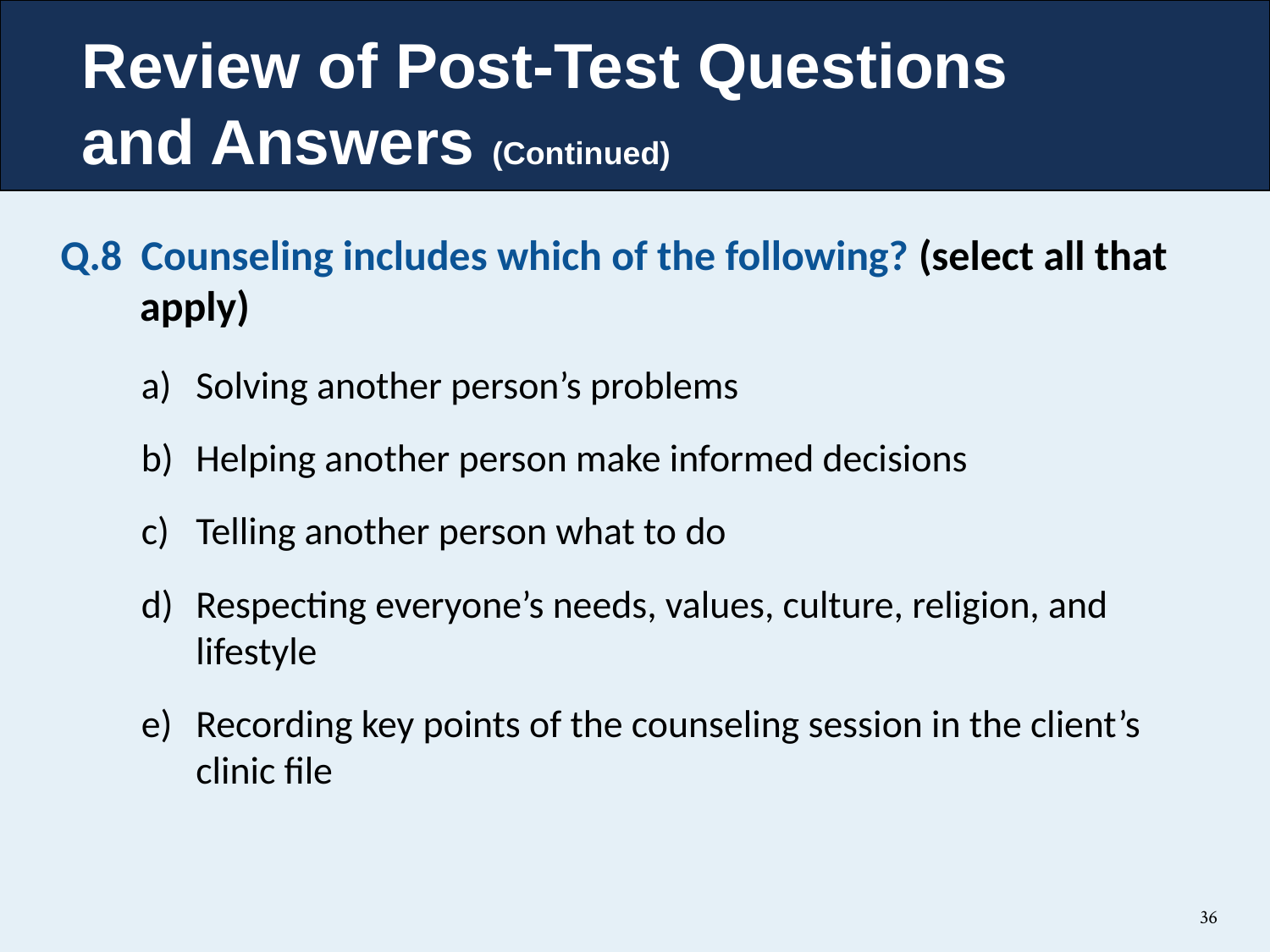

# Review of Post-Test Questions     and Answers (Continued)
Q.8  Counseling includes which of the following? (select all that apply)
Solving another person’s problems
Helping another person make informed decisions
Telling another person what to do
Respecting everyone’s needs, values, culture, religion, and lifestyle
Recording key points of the counseling session in the client’s clinic file
36